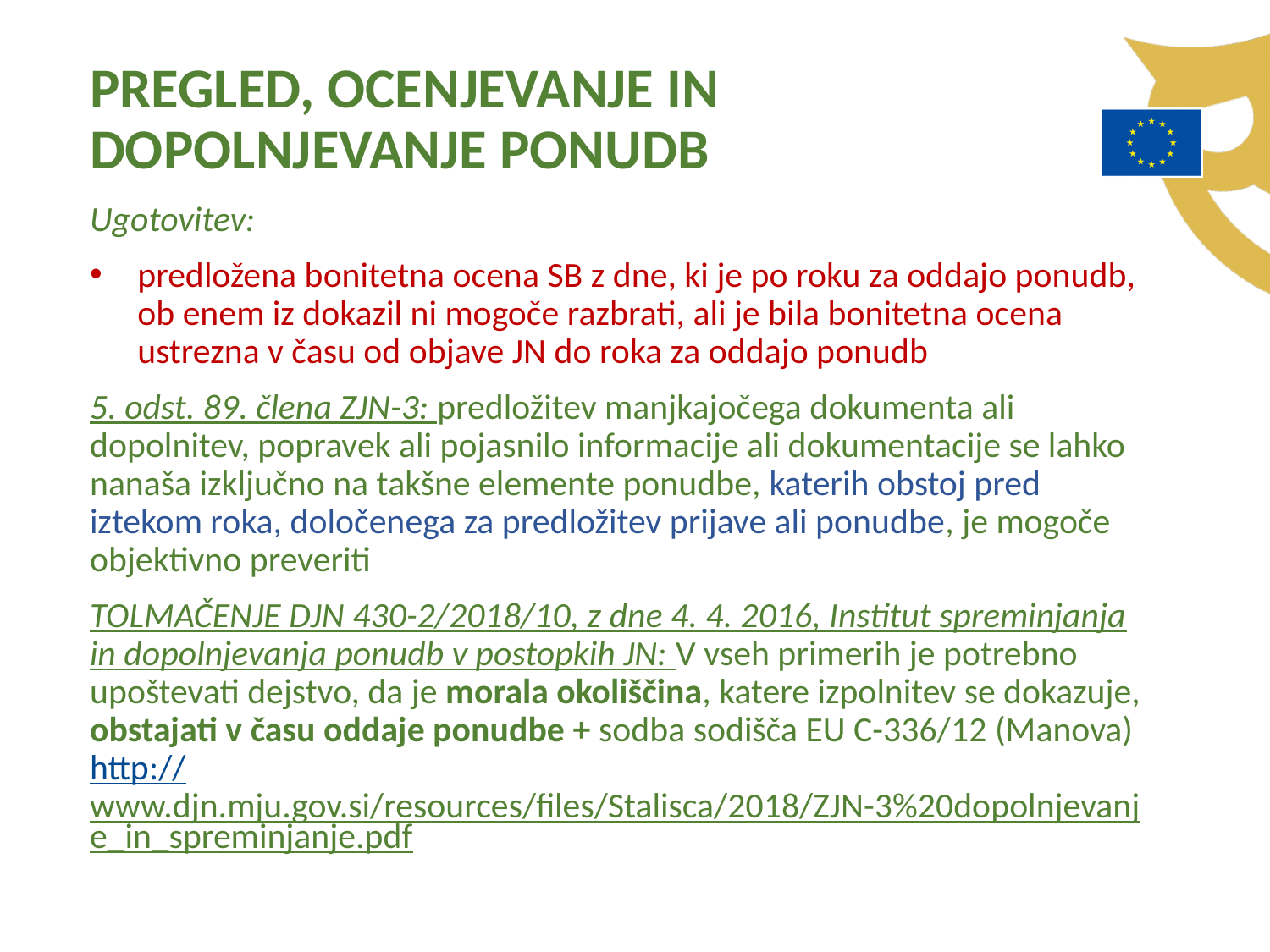

PREGLED, OCENJEVANJE IN DOPOLNJEVANJE PONUDB
Ugotovitev:
predložena bonitetna ocena SB z dne, ki je po roku za oddajo ponudb, ob enem iz dokazil ni mogoče razbrati, ali je bila bonitetna ocena ustrezna v času od objave JN do roka za oddajo ponudb
5. odst. 89. člena ZJN-3: predložitev manjkajočega dokumenta ali dopolnitev, popravek ali pojasnilo informacije ali dokumentacije se lahko nanaša izključno na takšne elemente ponudbe, katerih obstoj pred iztekom roka, določenega za predložitev prijave ali ponudbe, je mogoče objektivno preveriti
TOLMAČENJE DJN 430-2/2018/10, z dne 4. 4. 2016, Institut spreminjanja in dopolnjevanja ponudb v postopkih JN: V vseh primerih je potrebno upoštevati dejstvo, da je morala okoliščina, katere izpolnitev se dokazuje, obstajati v času oddaje ponudbe + sodba sodišča EU C-336/12 (Manova) http://www.djn.mju.gov.si/resources/files/Stalisca/2018/ZJN-3%20dopolnjevanje_in_spreminjanje.pdf